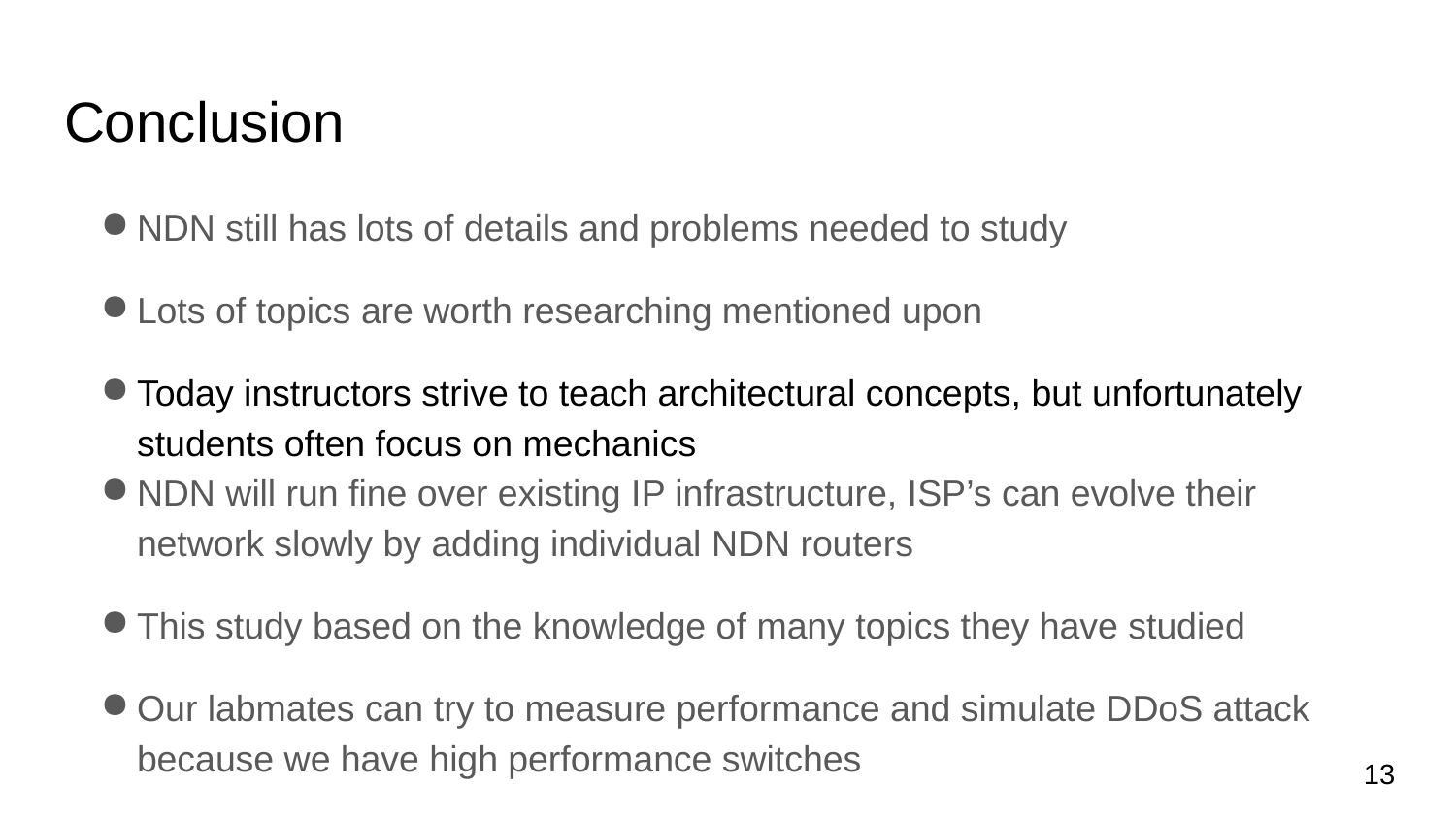

# Conclusion
NDN still has lots of details and problems needed to study
Lots of topics are worth researching mentioned upon
Today instructors strive to teach architectural concepts, but unfortunately students often focus on mechanics
NDN will run fine over existing IP infrastructure, ISP’s can evolve their network slowly by adding individual NDN routers
This study based on the knowledge of many topics they have studied
Our labmates can try to measure performance and simulate DDoS attack because we have high performance switches
13